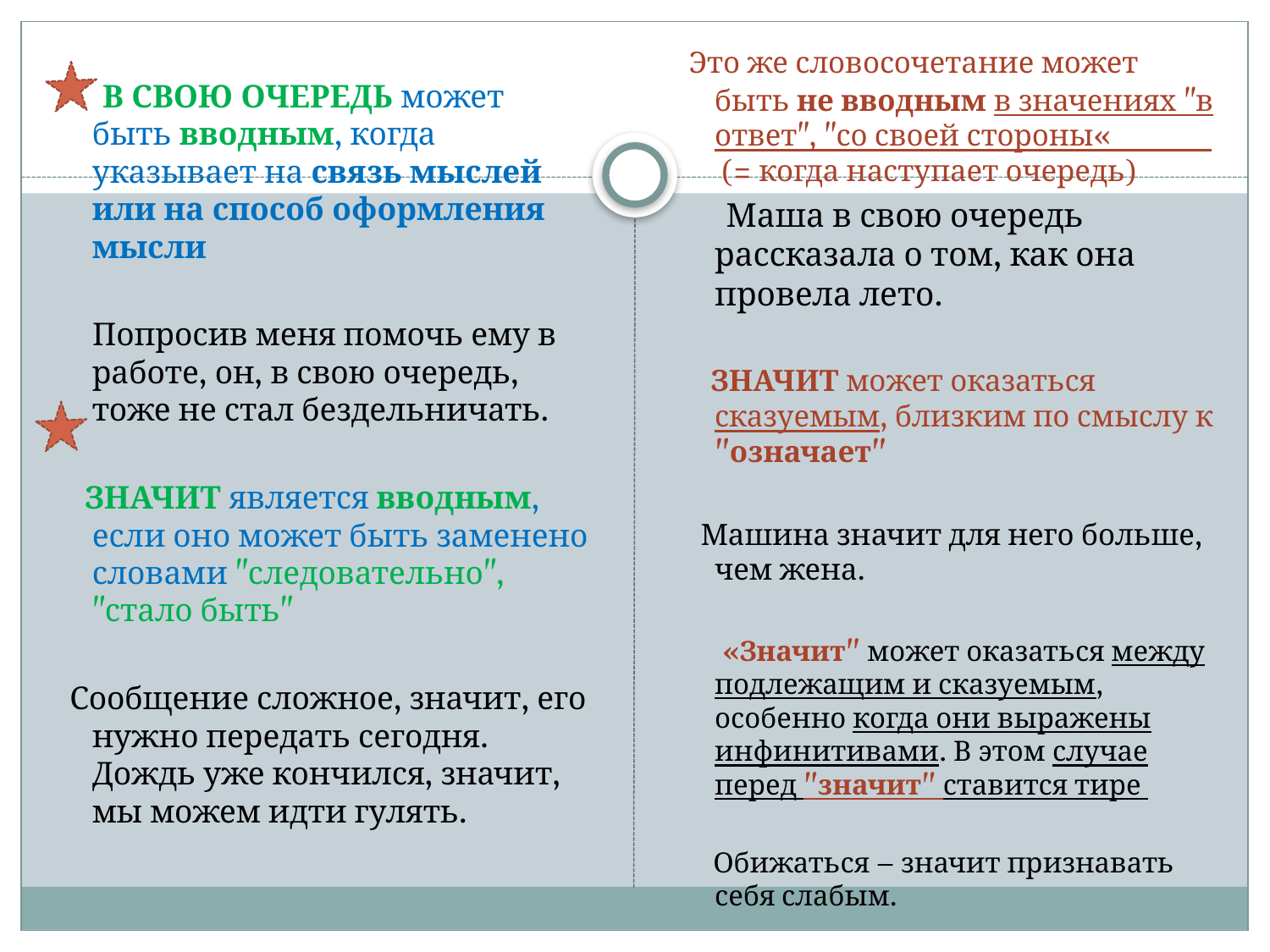

В СВОЮ ОЧЕРЕДЬ может быть вводным, когда указывает на связь мыслей или на способ оформления мысли

     Попросив меня помочь ему в работе, он, в свою очередь, тоже не стал бездельничать.

    ЗНАЧИТ является вводным, если оно может быть заменено словами "следовательно", "стало быть"

  Сообщение сложное, значит, его нужно передать сегодня. Дождь уже кончился, значит, мы можем идти гулять.
 Это же словосочетание может быть не вводным в значениях "в ответ", "со своей стороны«                (= когда наступает очередь)
      Маша в свою очередь рассказала о том, как она провела лето.
    ЗНАЧИТ может оказаться сказуемым, близким по смыслу к "означает"

   Машина значит для него больше, чем жена.

      «Значит" может оказаться между подлежащим и сказуемым, особенно когда они выражены инфинитивами. В этом случае перед "значит" ставится тире

     Обижаться – значит признавать себя слабым.